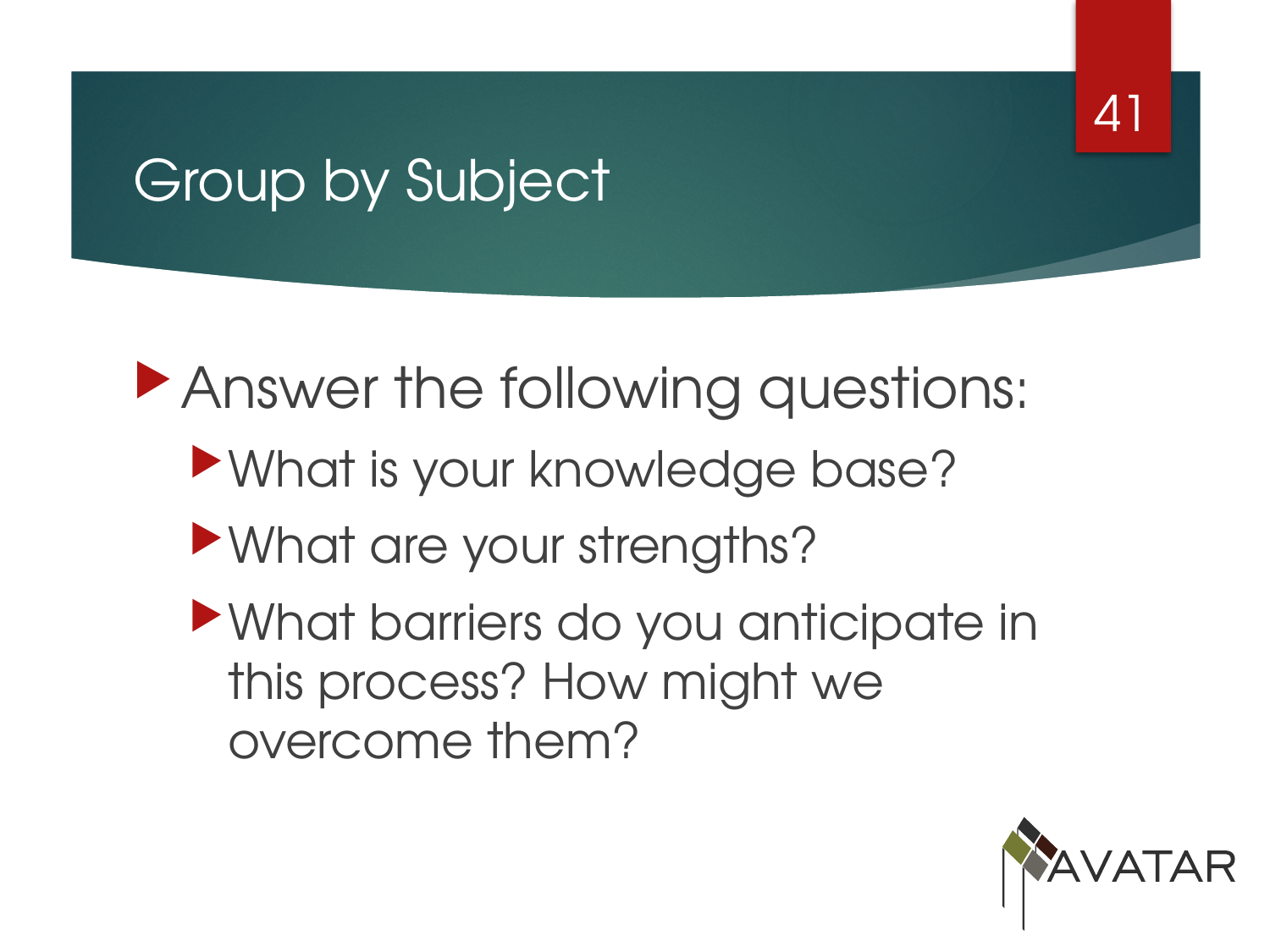

41
# Group by Subject
Answer the following questions:
What is your knowledge base?
What are your strengths?
What barriers do you anticipate in this process? How might we overcome them?